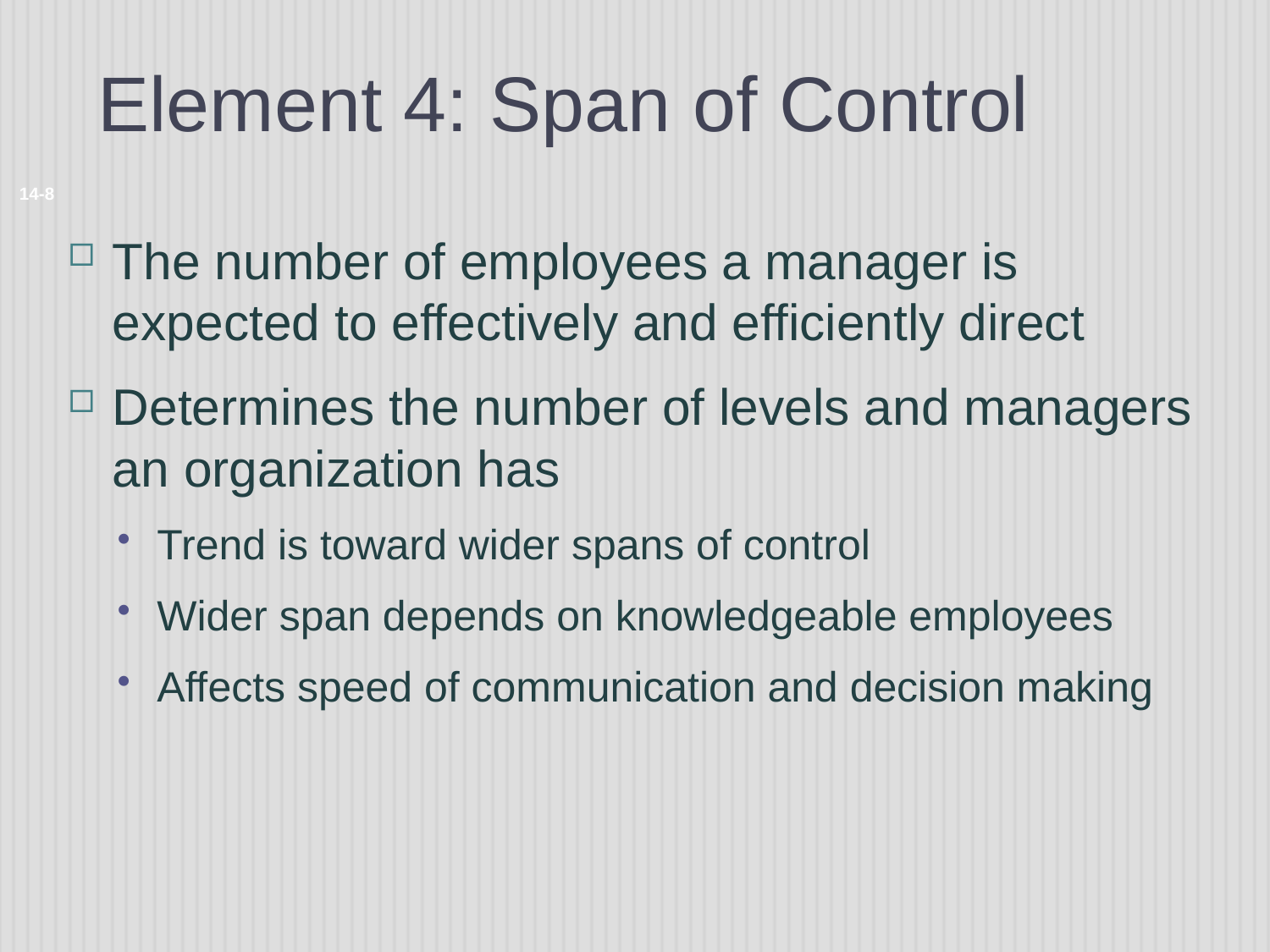

# Element 4: Span of Control
14-8
The number of employees a manager is expected to effectively and efficiently direct
Determines the number of levels and managers an organization has
Trend is toward wider spans of control
Wider span depends on knowledgeable employees
Affects speed of communication and decision making